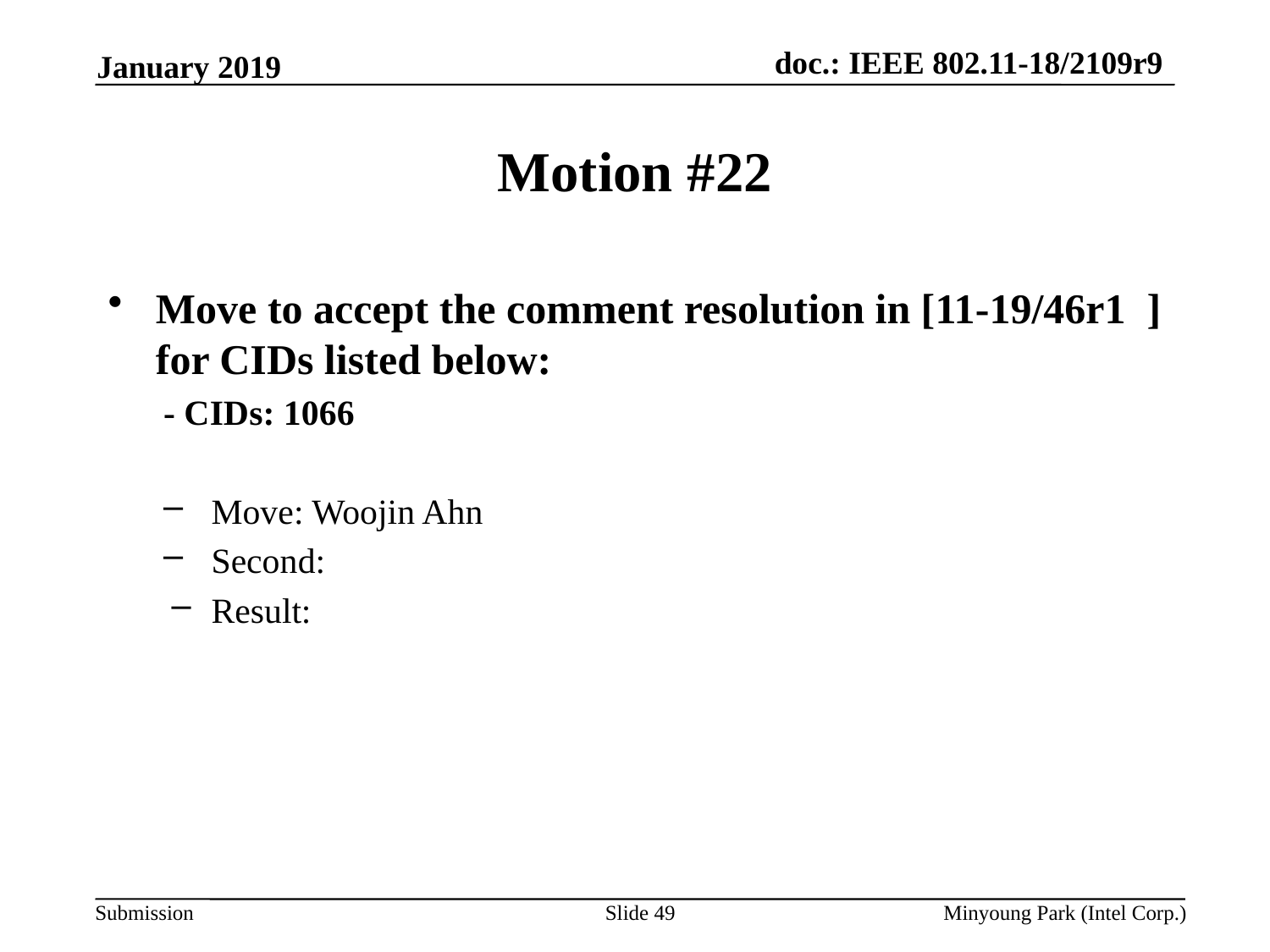

January 2019
# Motion #22
Move to accept the comment resolution in [11-19/46r1  ] for CIDs listed below:
- CIDs: 1066

Move: Woojin Ahn
Second:
Result:

Slide 49
Minyoung Park (Intel Corp.)